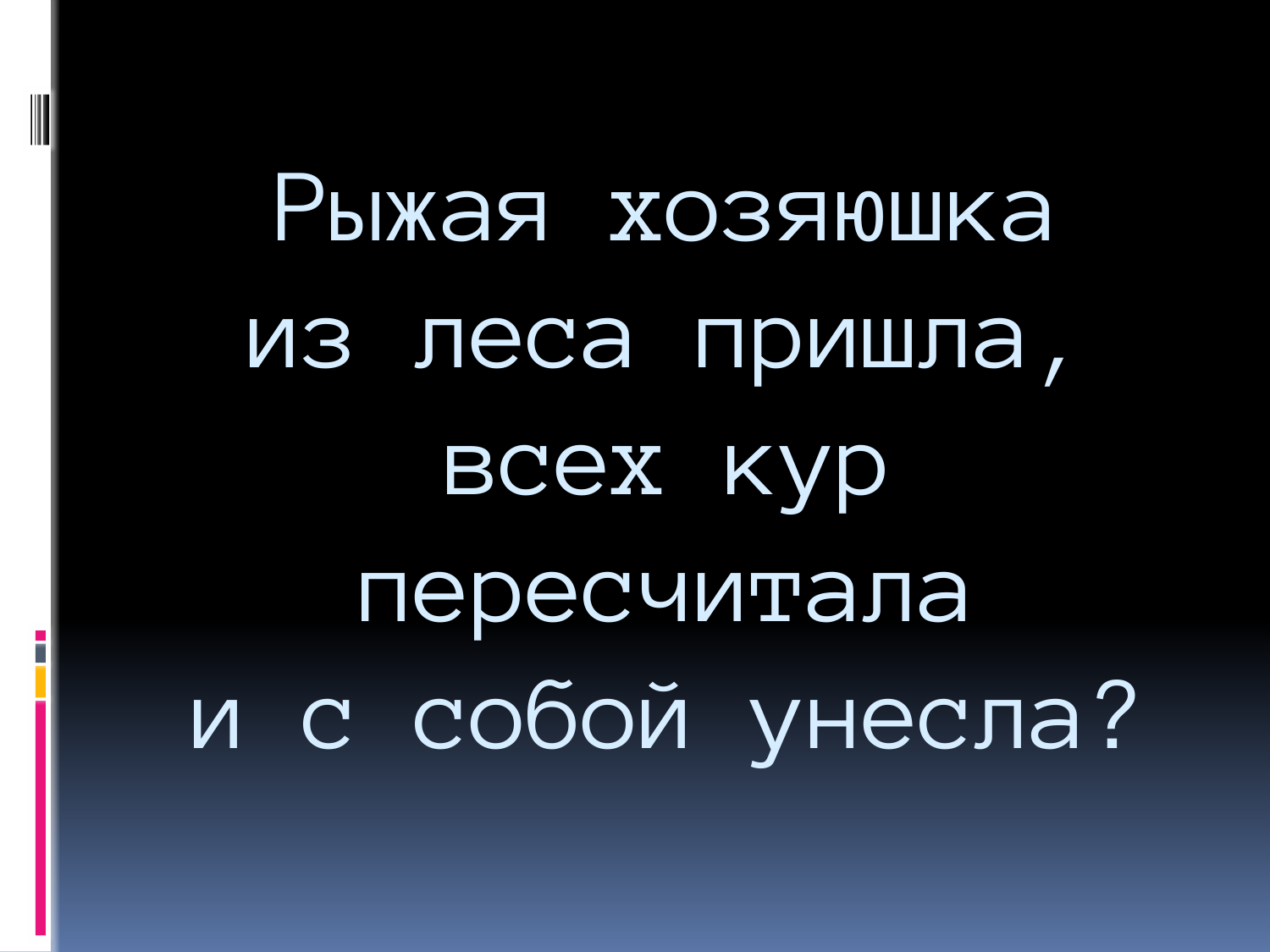

# Рыжая хозяюшка из леса пришла, всех кур пересчитала и с собой унесла?